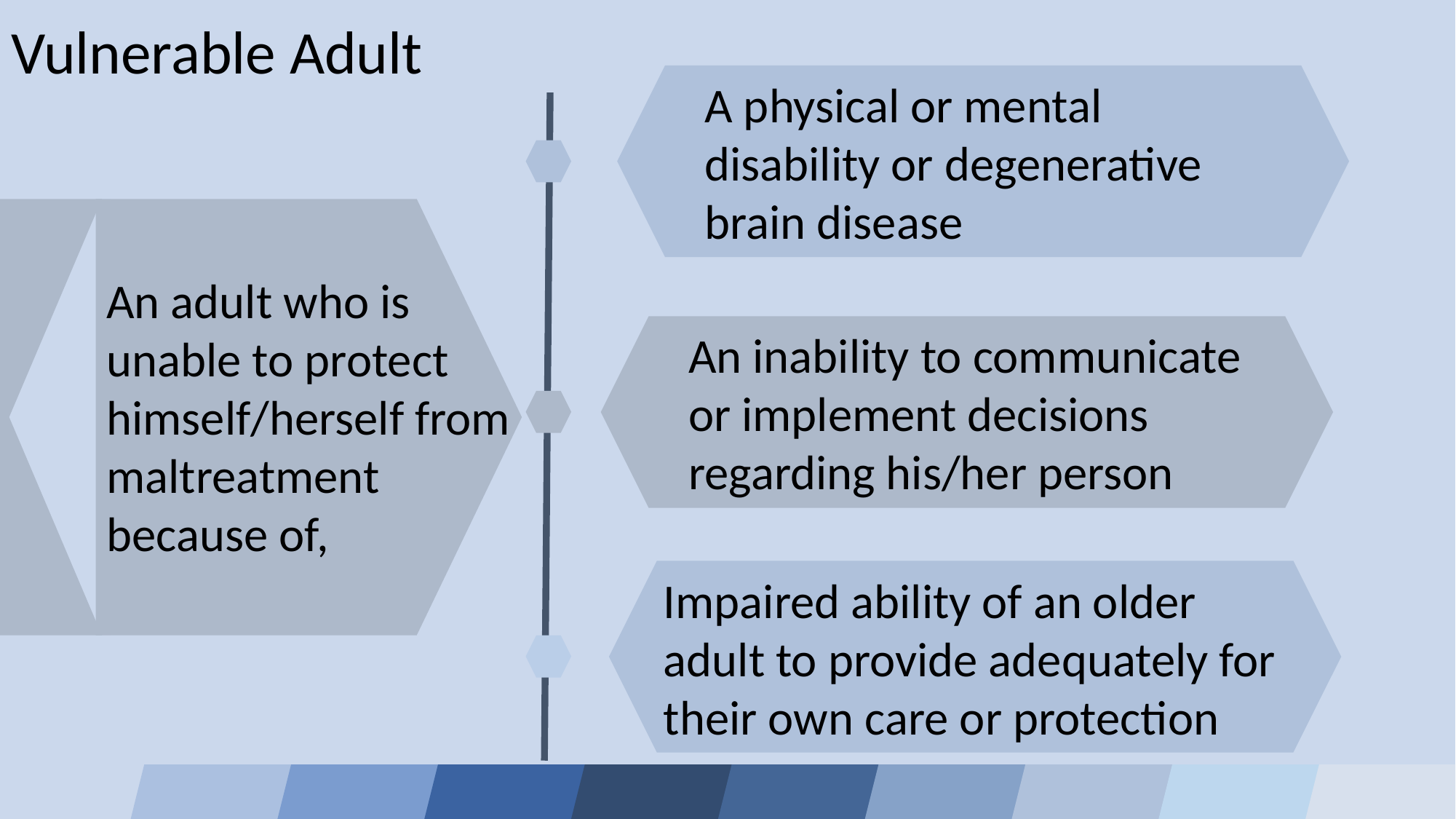

Vulnerable Adult
A physical or mental disability or degenerative brain disease

An adult who is unable to protect himself/herself from maltreatment because of,

An inability to communicate or implement decisions regarding his/her person

Impaired ability of an older adult to provide adequately for their own care or protection